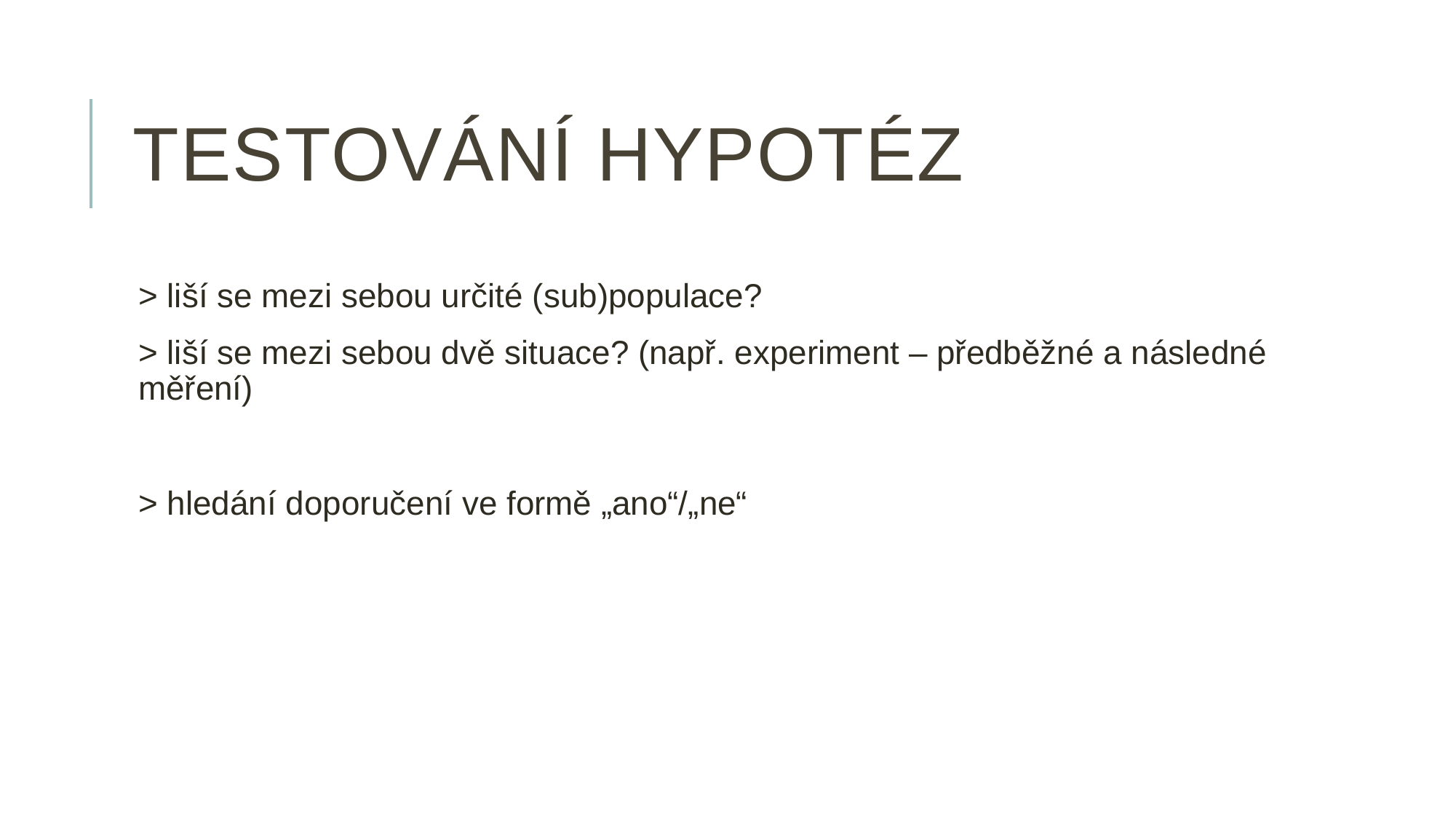

# TESTOVÁNÍ HYPOTÉZ
> liší se mezi sebou určité (sub)populace?
> liší se mezi sebou dvě situace? (např. experiment – předběžné a následné měření)

> hledání doporučení ve formě „ano“/„ne“